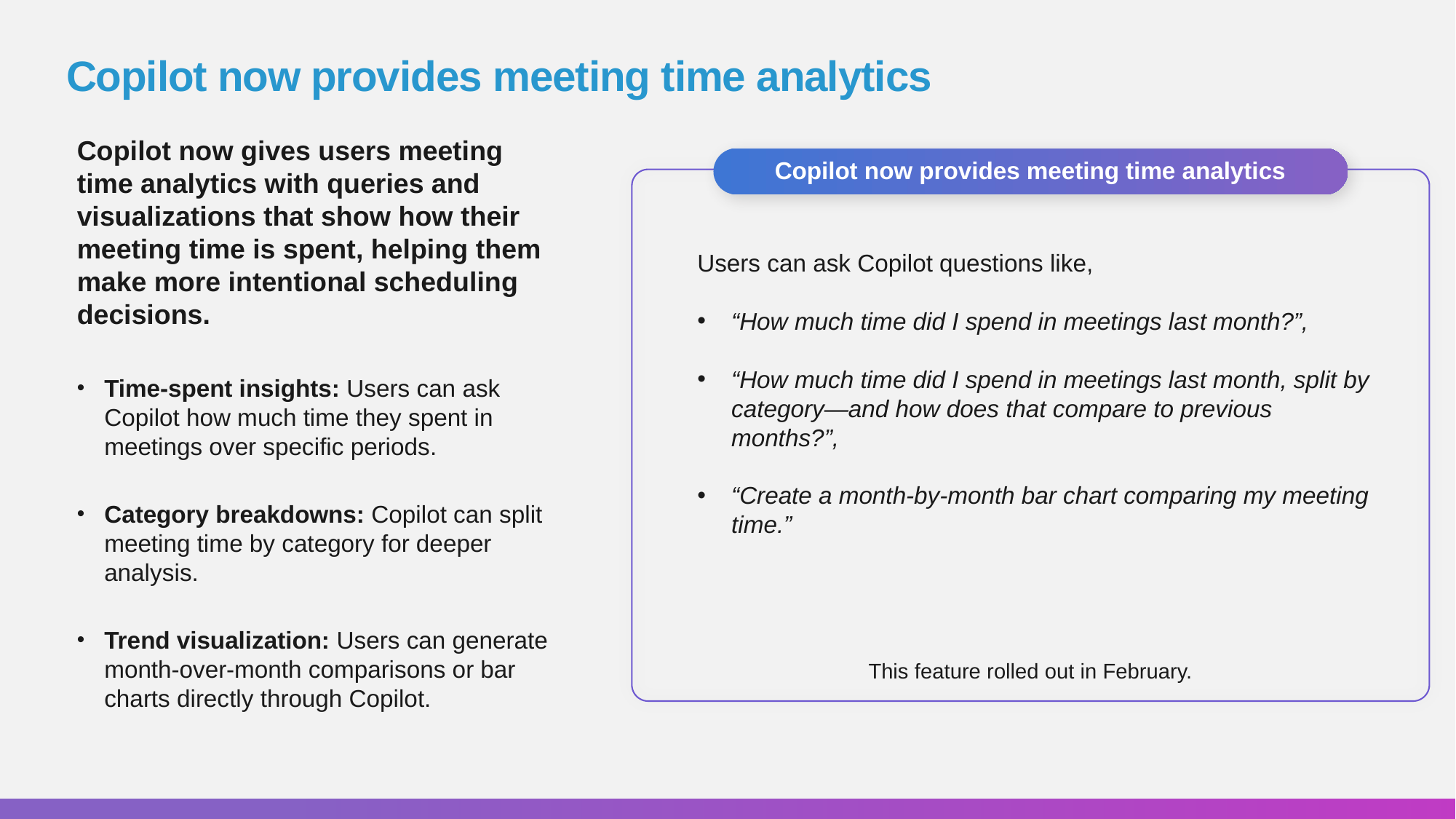

# Copilot now provides meeting time analytics
Copilot now gives users meeting time analytics with queries and visualizations that show how their meeting time is spent, helping them make more intentional scheduling decisions.

Time‑spent insights: Users can ask Copilot how much time they spent in meetings over specific periods.

Category breakdowns: Copilot can split meeting time by category for deeper analysis.

Trend visualization: Users can generate month‑over‑month comparisons or bar charts directly through Copilot.
Copilot now provides meeting time analytics

Users can ask Copilot questions like,

“How much time did I spend in meetings last month?”,

“How much time did I spend in meetings last month, split by category—and how does that compare to previous months?”,

“Create a month‑by‑month bar chart comparing my meeting time.”
This feature rolled out in February.